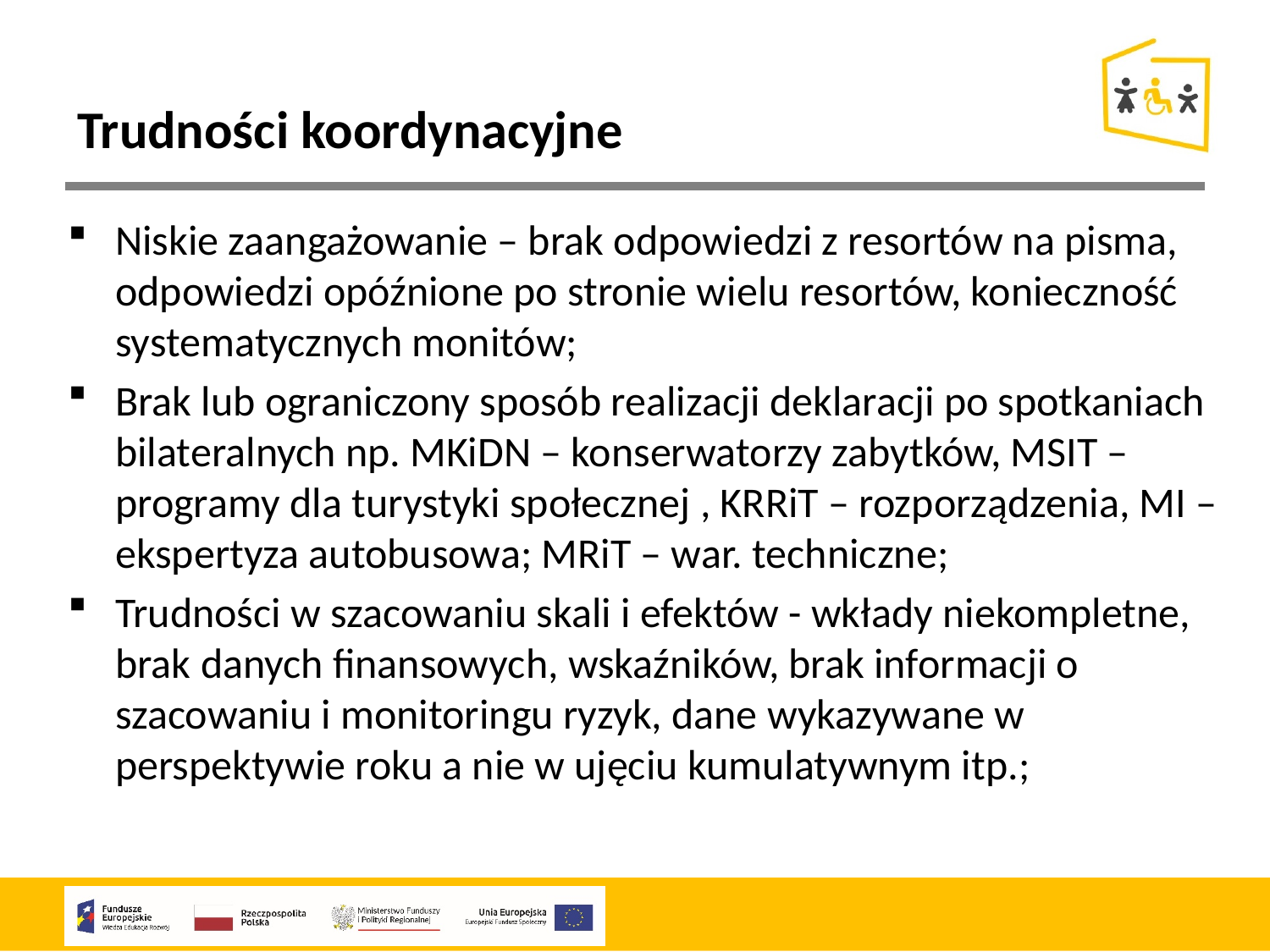

Trudności koordynacyjne
Niskie zaangażowanie – brak odpowiedzi z resortów na pisma, odpowiedzi opóźnione po stronie wielu resortów, konieczność systematycznych monitów;
Brak lub ograniczony sposób realizacji deklaracji po spotkaniach bilateralnych np. MKiDN – konserwatorzy zabytków, MSIT – programy dla turystyki społecznej , KRRiT – rozporządzenia, MI – ekspertyza autobusowa; MRiT – war. techniczne;
Trudności w szacowaniu skali i efektów - wkłady niekompletne, brak danych finansowych, wskaźników, brak informacji o szacowaniu i monitoringu ryzyk, dane wykazywane w perspektywie roku a nie w ujęciu kumulatywnym itp.;